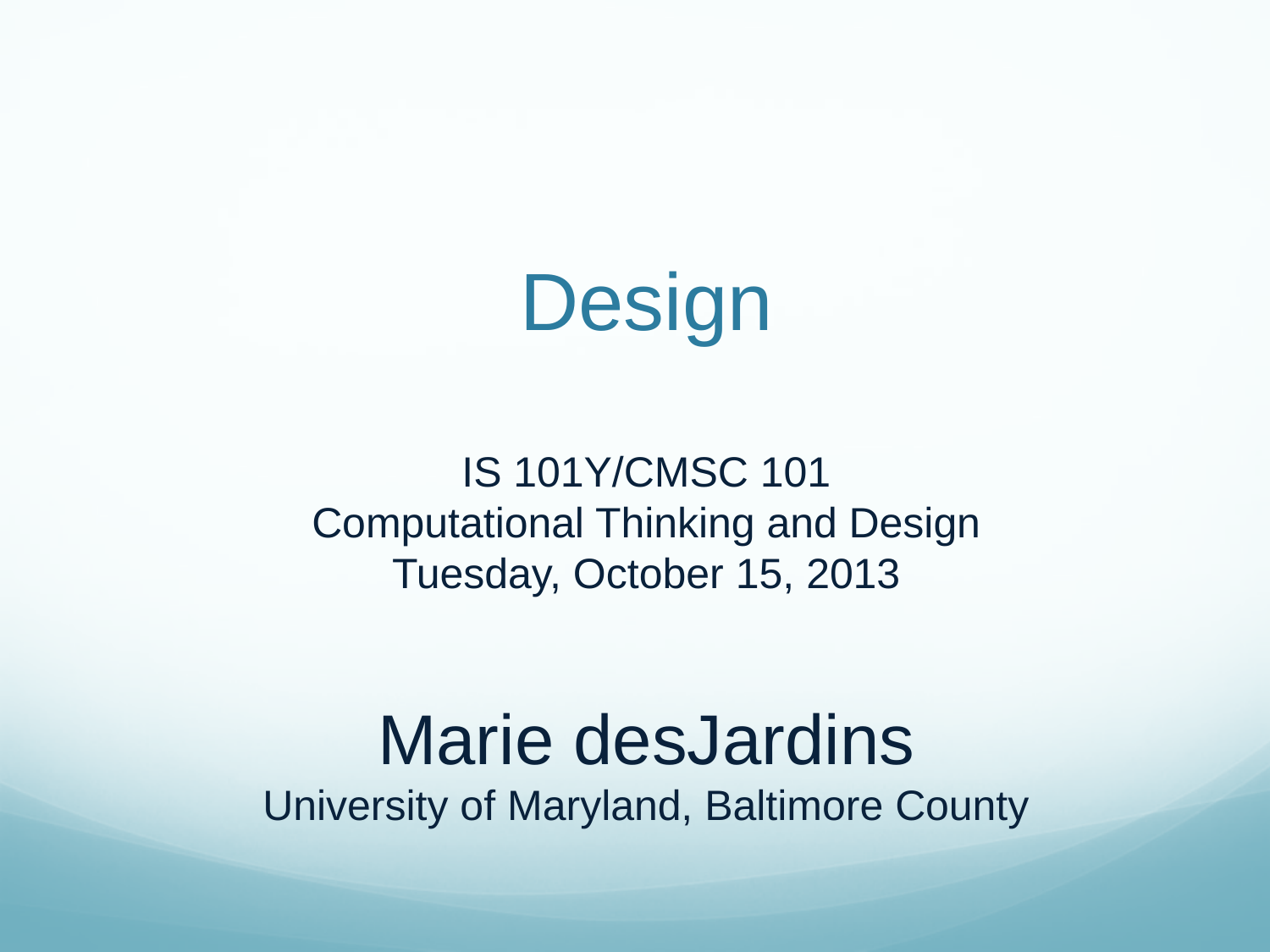

# Design IS 101Y/CMSC 101 Computational Thinking and Design Tuesday, October 15, 2013 Marie desJardins University of Maryland, Baltimore County